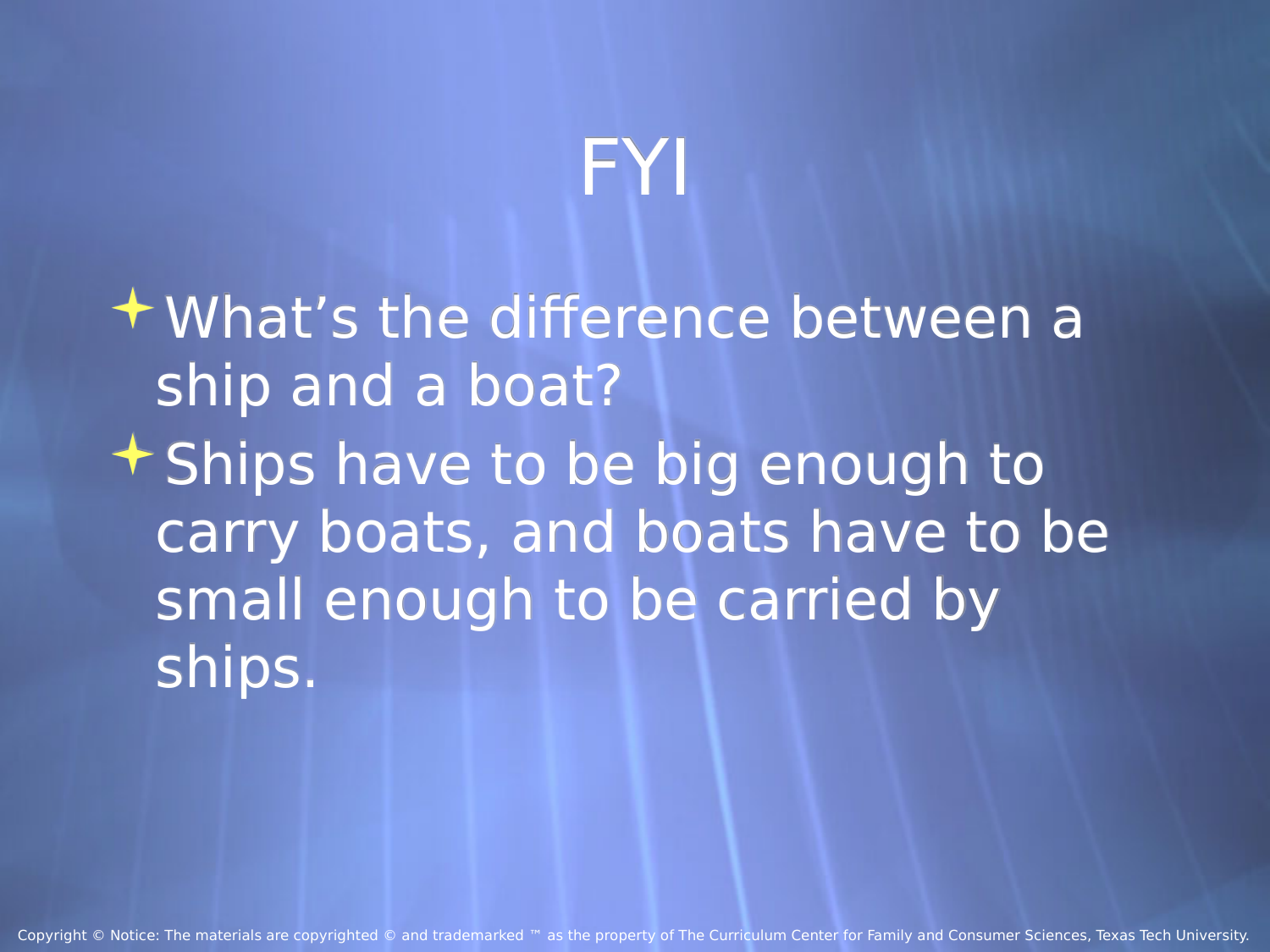

# FYI
What’s the difference between a ship and a boat?
Ships have to be big enough to carry boats, and boats have to be small enough to be carried by ships.
Copyright © Notice: The materials are copyrighted © and trademarked ™ as the property of The Curriculum Center for Family and Consumer Sciences, Texas Tech University.